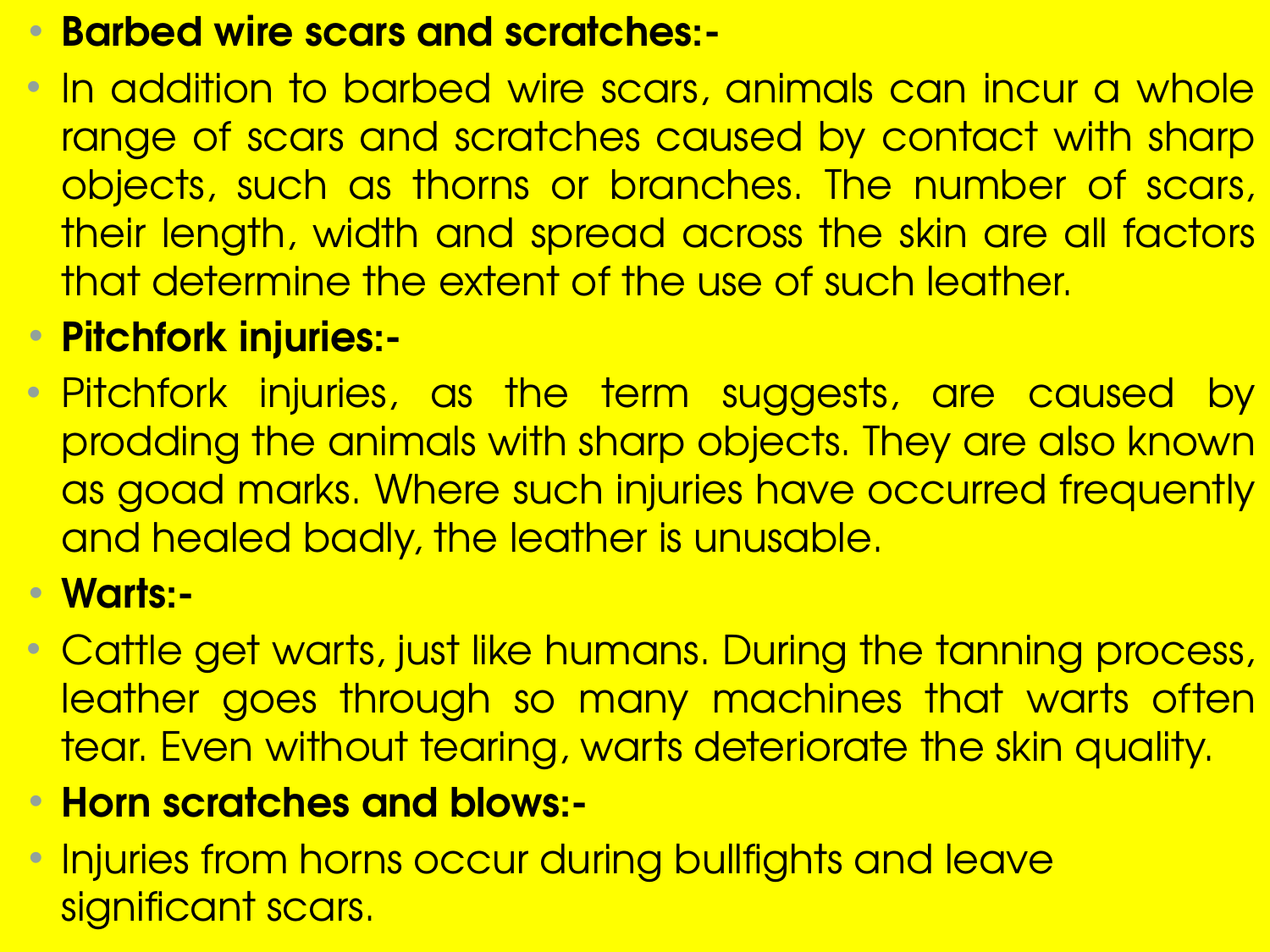

Barbed wire scars and scratches:-
In addition to barbed wire scars, animals can incur a whole range of scars and scratches caused by contact with sharp objects, such as thorns or branches. The number of scars, their length, width and spread across the skin are all factors that determine the extent of the use of such leather.
Pitchfork injuries:-
Pitchfork injuries, as the term suggests, are caused by prodding the animals with sharp objects. They are also known as goad marks. Where such injuries have occurred frequently and healed badly, the leather is unusable.
Warts:-
Cattle get warts, just like humans. During the tanning process, leather goes through so many machines that warts often tear. Even without tearing, warts deteriorate the skin quality.
Horn scratches and blows:-
Injuries from horns occur during bullfights and leave significant scars.